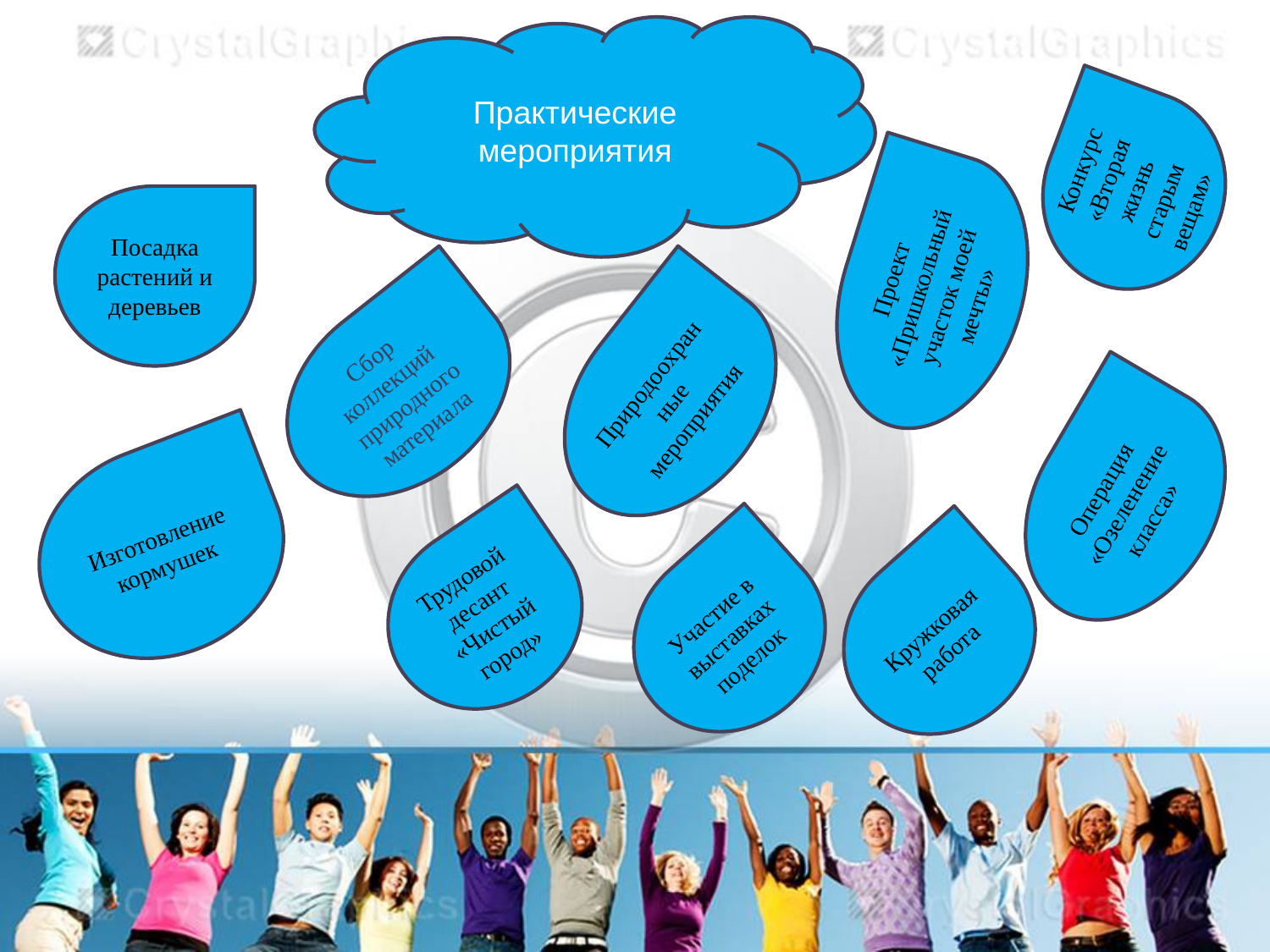

Практические мероприятия
Конкурс «Вторая жизнь старым вещам»
Посадка растений и деревьев
Проект «Пришкольный участок моей мечты»
Сбор  коллекций  природного материала
Природоохранные мероприятия
Операция «Озеленение класса»
Изготовление кормушек
Трудовой десант «Чистый город»
Участие в выставках поделок
Кружковая работа